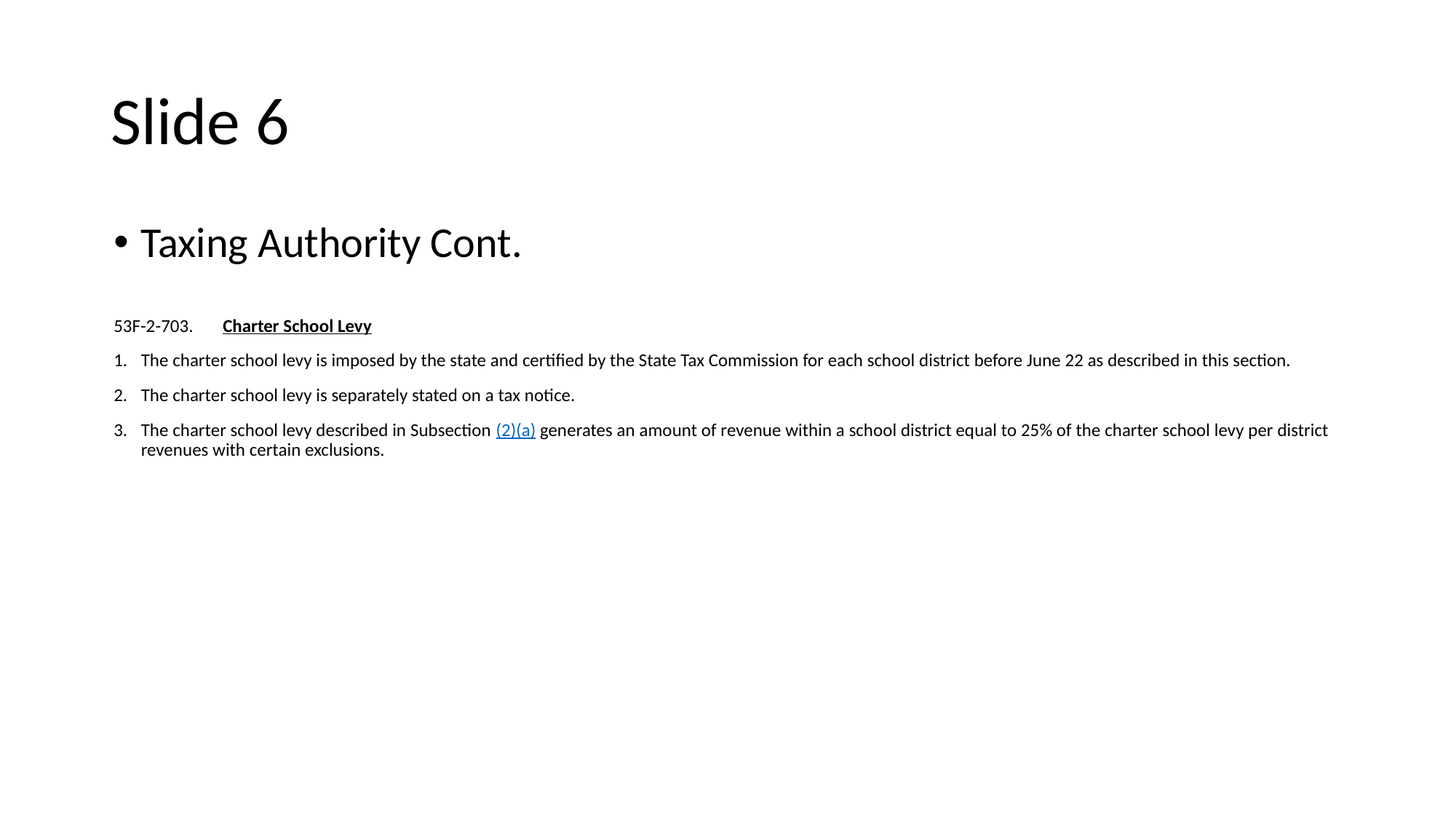

# Slide 6
Taxing Authority Cont.

53F-2-703.	Charter School Levy
The charter school levy is imposed by the state and certified by the State Tax Commission for each school district before June 22 as described in this section.
The charter school levy is separately stated on a tax notice.
The charter school levy described in Subsection (2)(a) generates an amount of revenue within a school district equal to 25% of the charter school levy per district revenues with certain exclusions.